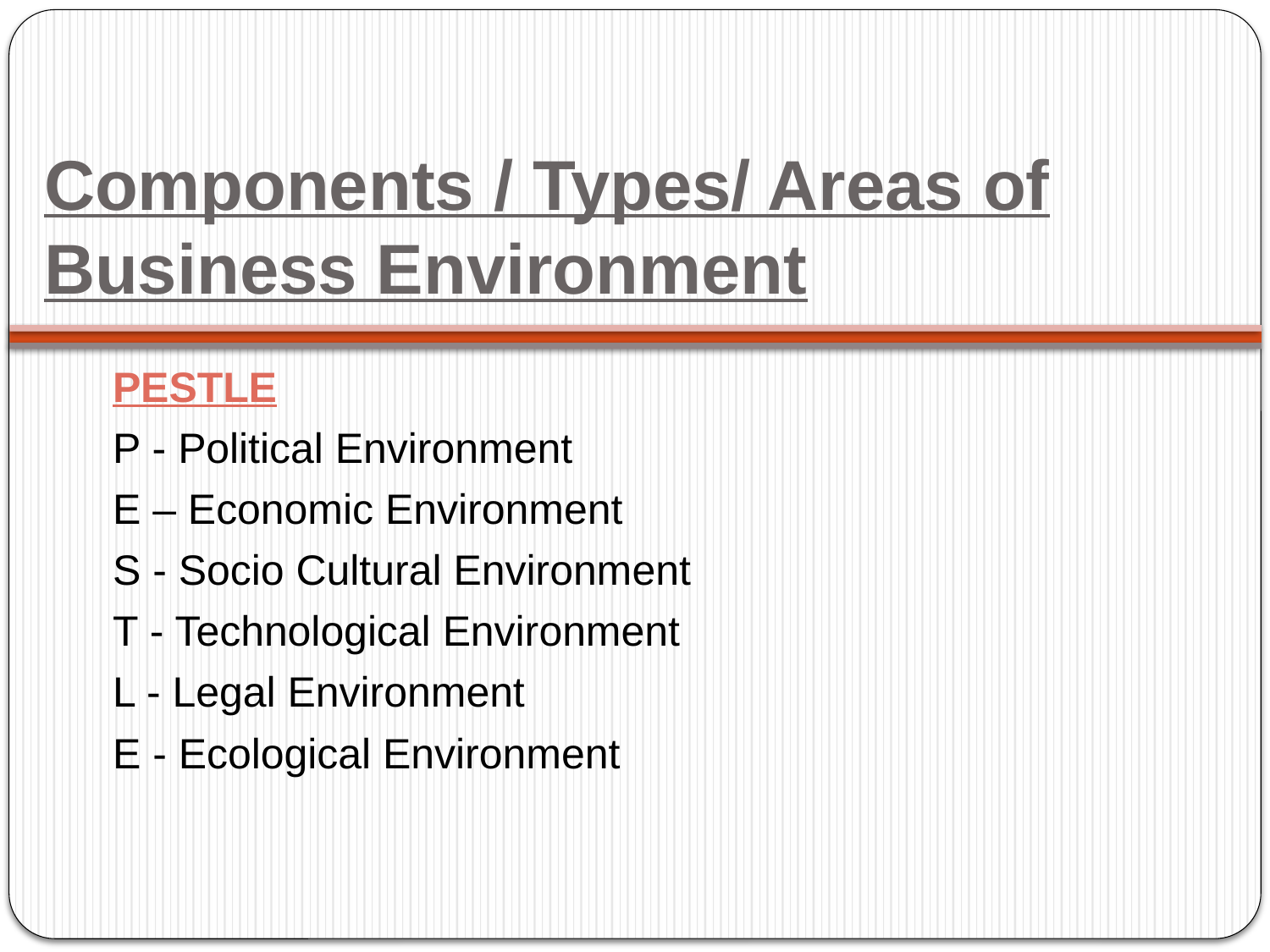

# Components / Types/ Areas of Business Environment
PESTLE
P - Political Environment
E – Economic Environment
S - Socio Cultural Environment
T - Technological Environment
L - Legal Environment
E - Ecological Environment